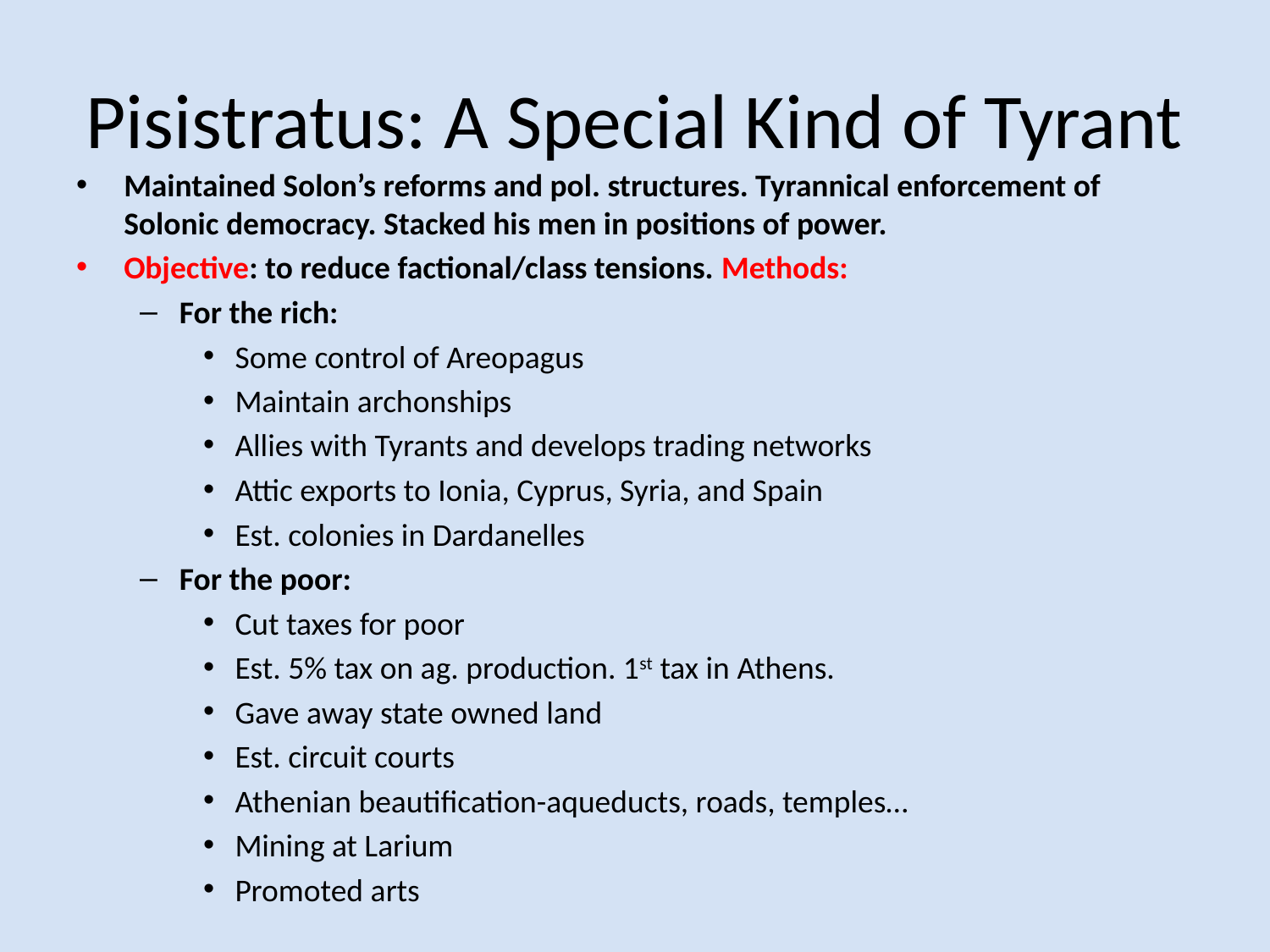

# Pisistratus: A Special Kind of Tyrant
Maintained Solon’s reforms and pol. structures. Tyrannical enforcement of Solonic democracy. Stacked his men in positions of power.
Objective: to reduce factional/class tensions. Methods:
For the rich:
Some control of Areopagus
Maintain archonships
Allies with Tyrants and develops trading networks
Attic exports to Ionia, Cyprus, Syria, and Spain
Est. colonies in Dardanelles
For the poor:
Cut taxes for poor
Est. 5% tax on ag. production. 1st tax in Athens.
Gave away state owned land
Est. circuit courts
Athenian beautification-aqueducts, roads, temples…
Mining at Larium
Promoted arts